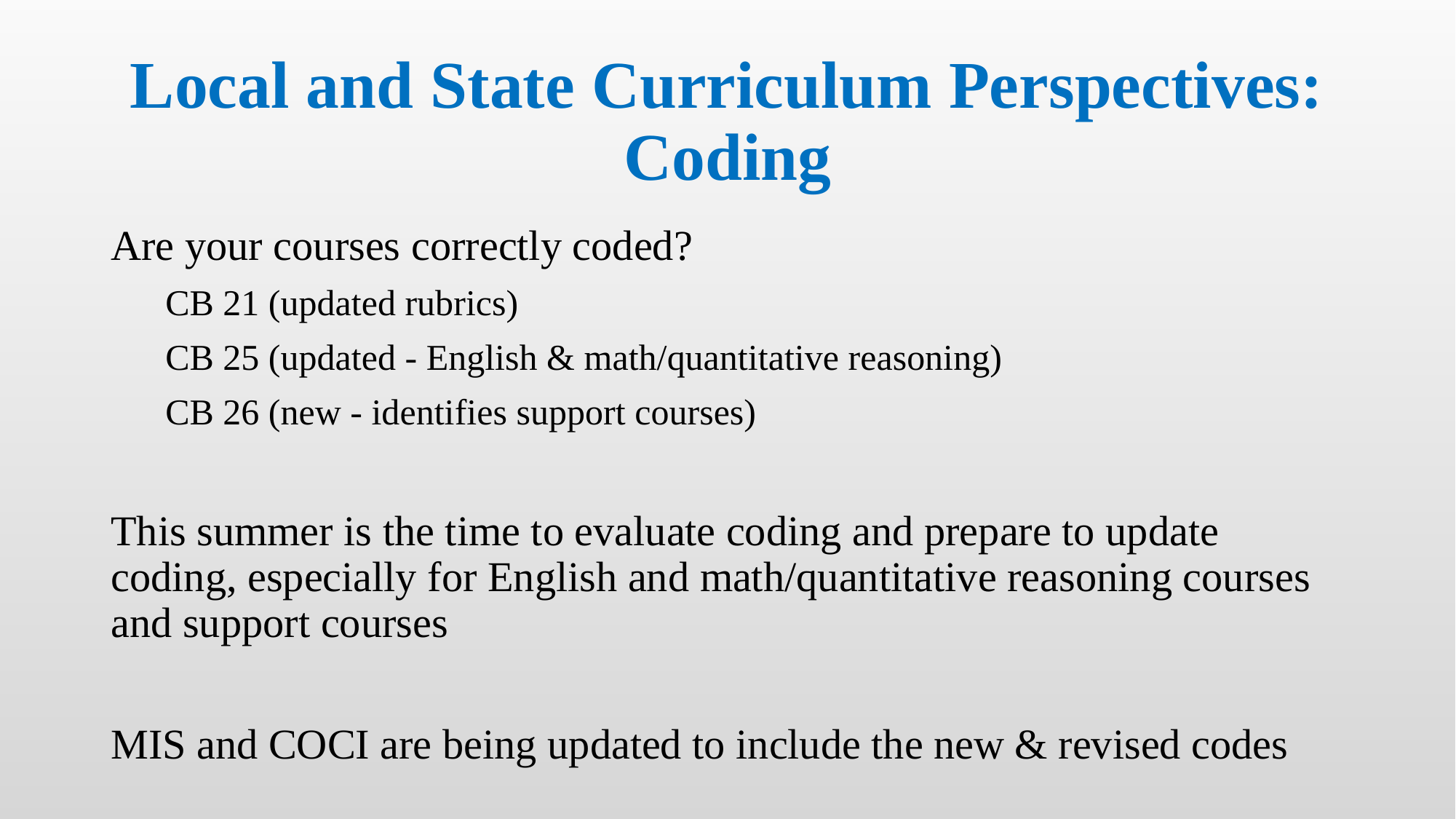

# Local and State Curriculum Perspectives: Coding
Are your courses correctly coded?
CB 21 (updated rubrics)
CB 25 (updated - English & math/quantitative reasoning)
CB 26 (new - identifies support courses)

This summer is the time to evaluate coding and prepare to update coding, especially for English and math/quantitative reasoning courses and support courses

MIS and COCI are being updated to include the new & revised codes